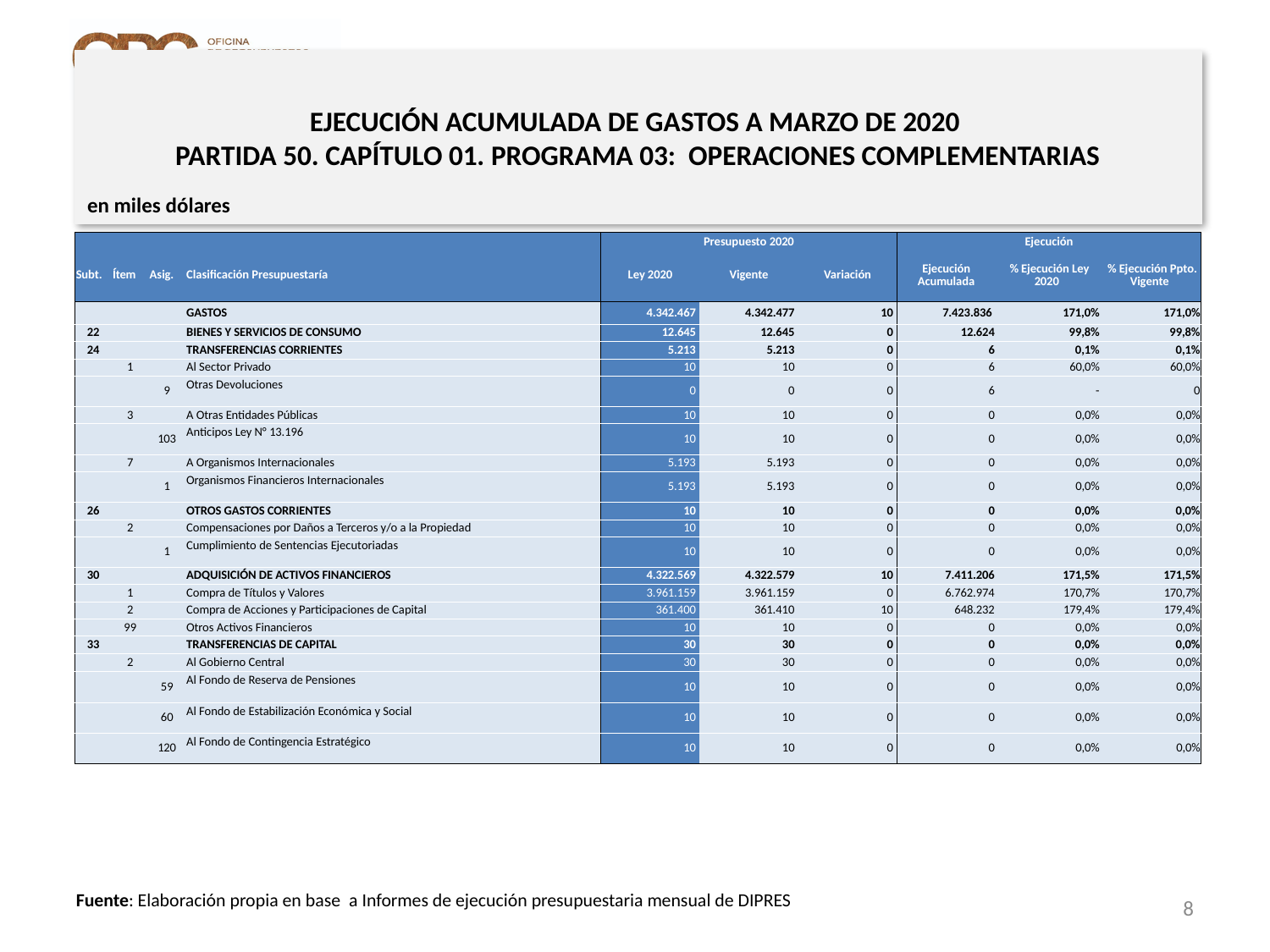

# EJECUCIÓN ACUMULADA DE GASTOS A MARZO DE 2020 PARTIDA 50. CAPÍTULO 01. PROGRAMA 03:  OPERACIONES COMPLEMENTARIAS
en miles dólares
|  |  |  |  | Presupuesto 2020 |  |  | Ejecución |  |  |
| --- | --- | --- | --- | --- | --- | --- | --- | --- | --- |
| Subt. | Ítem | Asig. | Clasificación Presupuestaría | Ley 2020 | Vigente | Variación | Ejecución Acumulada | % Ejecución Ley 2020 | % Ejecución Ppto. Vigente |
|  |  |  | GASTOS | 4.342.467 | 4.342.477 | 10 | 7.423.836 | 171,0% | 171,0% |
| 22 |  |  | BIENES Y SERVICIOS DE CONSUMO | 12.645 | 12.645 | 0 | 12.624 | 99,8% | 99,8% |
| 24 |  |  | TRANSFERENCIAS CORRIENTES | 5.213 | 5.213 | 0 | 6 | 0,1% | 0,1% |
|  | 1 |  | Al Sector Privado | 10 | 10 | 0 | 6 | 60,0% | 60,0% |
|  |  | 9 | Otras Devoluciones | 0 | 0 | 0 | 6 | - | 0 |
|  | 3 |  | A Otras Entidades Públicas | 10 | 10 | 0 | 0 | 0,0% | 0,0% |
|  |  | 103 | Anticipos Ley N° 13.196 | 10 | 10 | 0 | 0 | 0,0% | 0,0% |
|  | 7 |  | A Organismos Internacionales | 5.193 | 5.193 | 0 | 0 | 0,0% | 0,0% |
|  |  | 1 | Organismos Financieros Internacionales | 5.193 | 5.193 | 0 | 0 | 0,0% | 0,0% |
| 26 |  |  | OTROS GASTOS CORRIENTES | 10 | 10 | 0 | 0 | 0,0% | 0,0% |
|  | 2 |  | Compensaciones por Daños a Terceros y/o a la Propiedad | 10 | 10 | 0 | 0 | 0,0% | 0,0% |
|  |  | 1 | Cumplimiento de Sentencias Ejecutoriadas | 10 | 10 | 0 | 0 | 0,0% | 0,0% |
| 30 |  |  | ADQUISICIÓN DE ACTIVOS FINANCIEROS | 4.322.569 | 4.322.579 | 10 | 7.411.206 | 171,5% | 171,5% |
|  | 1 |  | Compra de Títulos y Valores | 3.961.159 | 3.961.159 | 0 | 6.762.974 | 170,7% | 170,7% |
|  | 2 |  | Compra de Acciones y Participaciones de Capital | 361.400 | 361.410 | 10 | 648.232 | 179,4% | 179,4% |
|  | 99 |  | Otros Activos Financieros | 10 | 10 | 0 | 0 | 0,0% | 0,0% |
| 33 |  |  | TRANSFERENCIAS DE CAPITAL | 30 | 30 | 0 | 0 | 0,0% | 0,0% |
|  | 2 |  | Al Gobierno Central | 30 | 30 | 0 | 0 | 0,0% | 0,0% |
|  |  | 59 | Al Fondo de Reserva de Pensiones | 10 | 10 | 0 | 0 | 0,0% | 0,0% |
|  |  | 60 | Al Fondo de Estabilización Económica y Social | 10 | 10 | 0 | 0 | 0,0% | 0,0% |
|  |  | 120 | Al Fondo de Contingencia Estratégico | 10 | 10 | 0 | 0 | 0,0% | 0,0% |
8